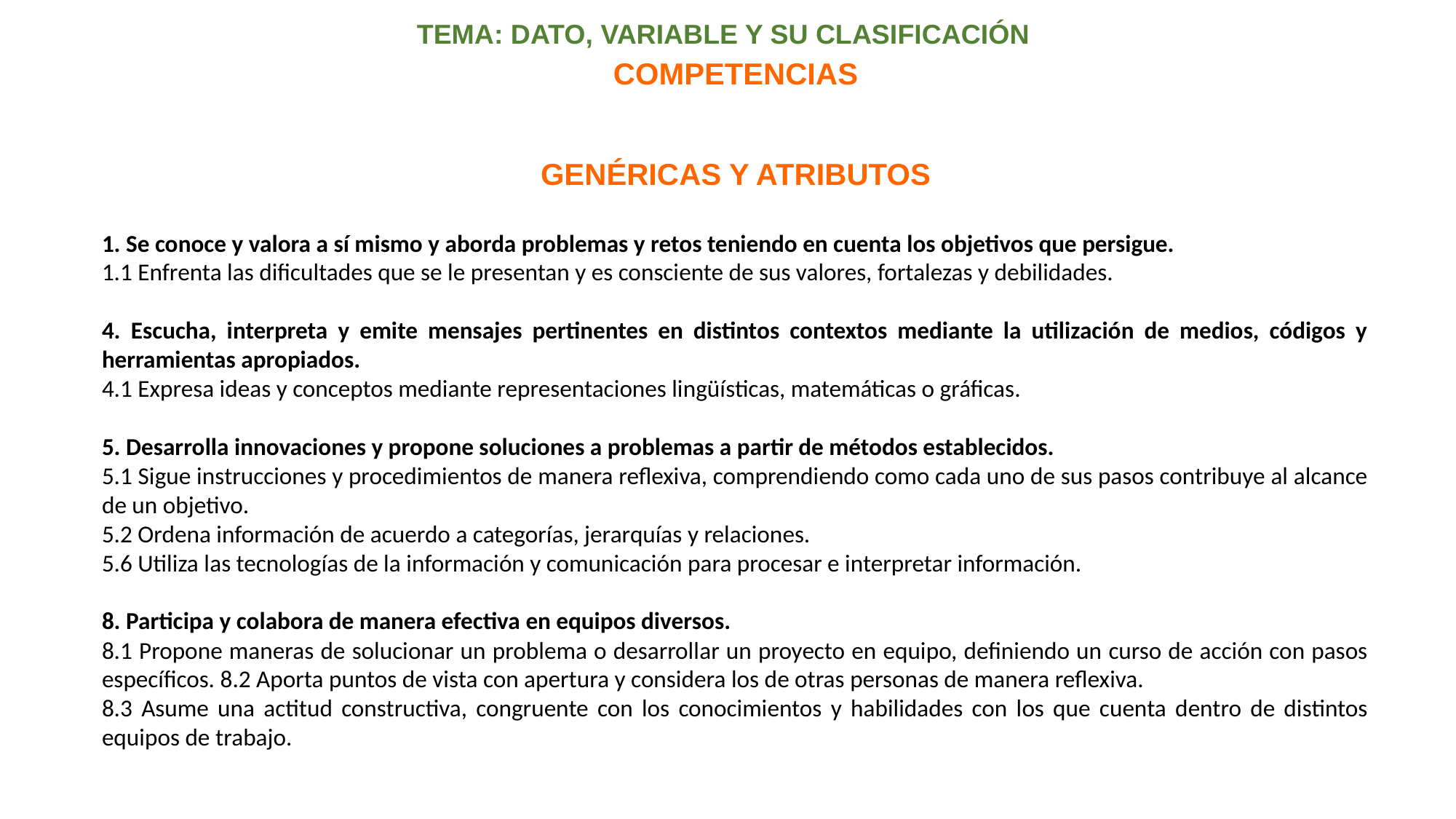

TEMA: DATO, VARIABLE Y SU CLASIFICACIÓN
COMPETENCIAS
GENÉRICAS Y ATRIBUTOS

1. Se conoce y valora a sí mismo y aborda problemas y retos teniendo en cuenta los objetivos que persigue.
1.1 Enfrenta las dificultades que se le presentan y es consciente de sus valores, fortalezas y debilidades.

4. Escucha, interpreta y emite mensajes pertinentes en distintos contextos mediante la utilización de medios, códigos y herramientas apropiados.
4.1 Expresa ideas y conceptos mediante representaciones lingüísticas, matemáticas o gráficas.

5. Desarrolla innovaciones y propone soluciones a problemas a partir de métodos establecidos.
5.1 Sigue instrucciones y procedimientos de manera reflexiva, comprendiendo como cada uno de sus pasos contribuye al alcance de un objetivo.
5.2 Ordena información de acuerdo a categorías, jerarquías y relaciones.
5.6 Utiliza las tecnologías de la información y comunicación para procesar e interpretar información.

8. Participa y colabora de manera efectiva en equipos diversos.
8.1 Propone maneras de solucionar un problema o desarrollar un proyecto en equipo, definiendo un curso de acción con pasos específicos. 8.2 Aporta puntos de vista con apertura y considera los de otras personas de manera reflexiva.
8.3 Asume una actitud constructiva, congruente con los conocimientos y habilidades con los que cuenta dentro de distintos equipos de trabajo.